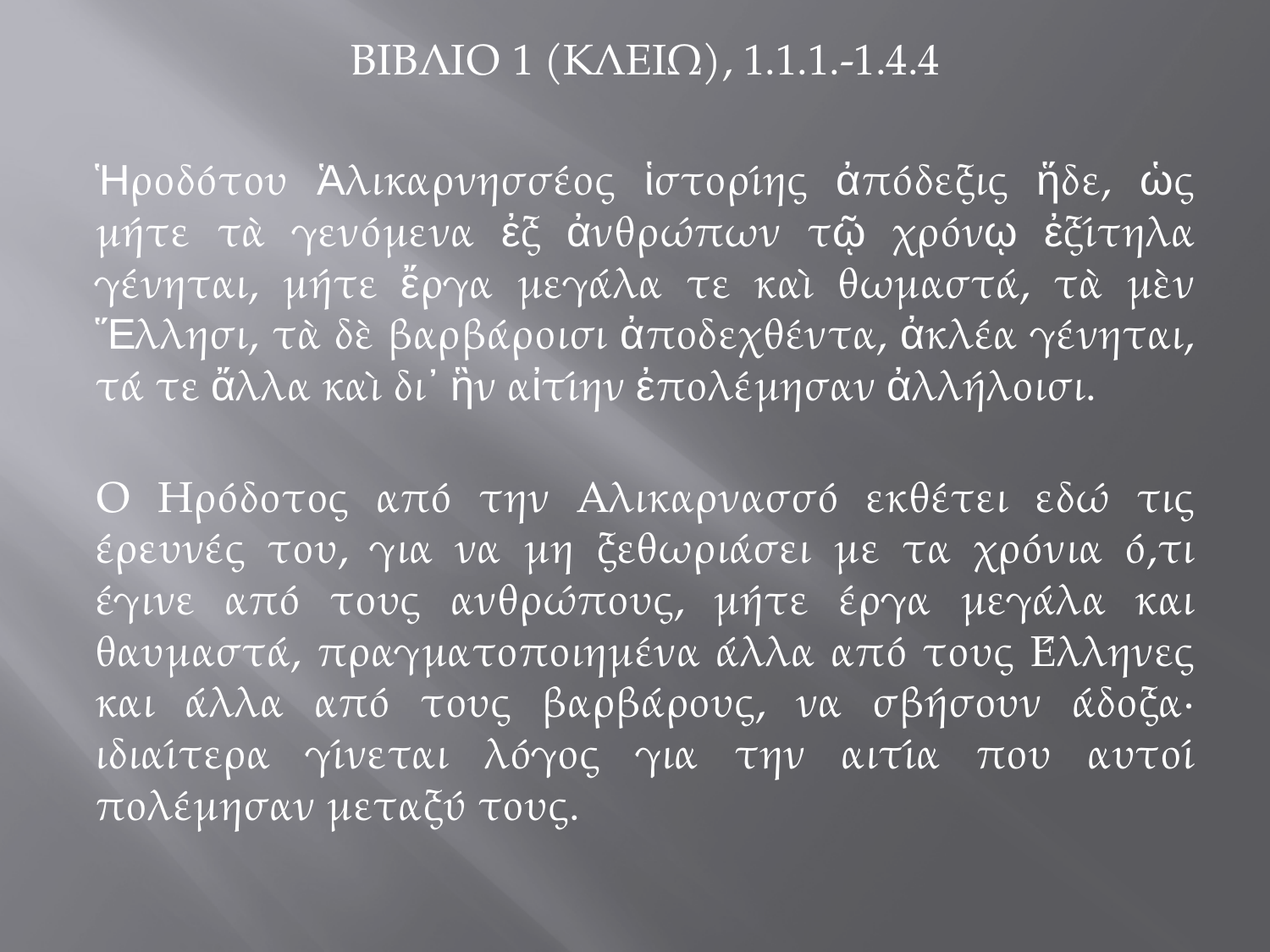

ΒΙΒΛΙΟ 1 (ΚΛΕΙΩ), 1.1.1.-1.4.4

Ἡροδότου Ἁλικαρνησσέος ἱστορίης ἀπόδεξις ἥδε, ὡς μήτε τὰ γενόμενα ἐξ ἀνθρώπων τῷ χρόνῳ ἐξίτηλα γένηται, μήτε ἔργα μεγάλα τε καὶ θωμαστά, τὰ μὲν Ἕλλησι, τὰ δὲ βαρβάροισι ἀποδεχθέντα, ἀκλέα γένηται, τά τε ἄλλα καὶ δι᾽ ἣν αἰτίην ἐπολέμησαν ἀλλήλοισι.
Ο Ηρόδοτος από την Αλικαρνασσό εκθέτει εδώ τις έρευνές του, για να μη ξεθωριάσει με τα χρόνια ό,τι έγινε από τους ανθρώπους, μήτε έργα μεγάλα και θαυμαστά, πραγματοποιημένα άλλα από τους Έλληνες και άλλα από τους βαρβάρους, να σβήσουν άδοξα· ιδιαίτερα γίνεται λόγος για την αιτία που αυτοί πολέμησαν μεταξύ τους.
#